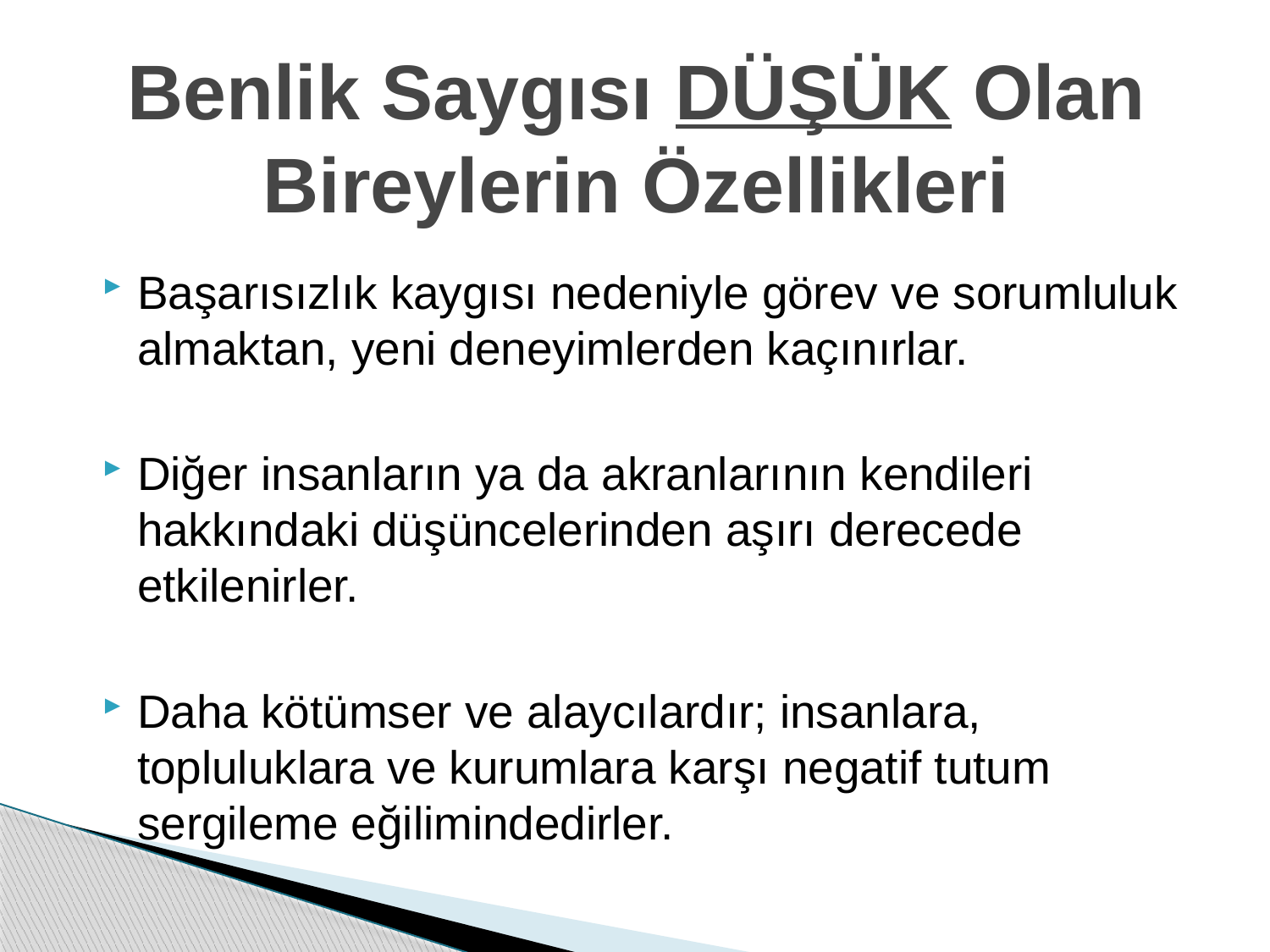

# Benlik Saygısı DÜŞÜK Olan Bireylerin Özellikleri
Başarısızlık kaygısı nedeniyle görev ve sorumluluk almaktan, yeni deneyimlerden kaçınırlar.

Diğer insanların ya da akranlarının kendileri hakkındaki düşüncelerinden aşırı derecede etkilenirler.

Daha kötümser ve alaycılardır; insanlara, topluluklara ve kurumlara karşı negatif tutum sergileme eğilimindedirler.